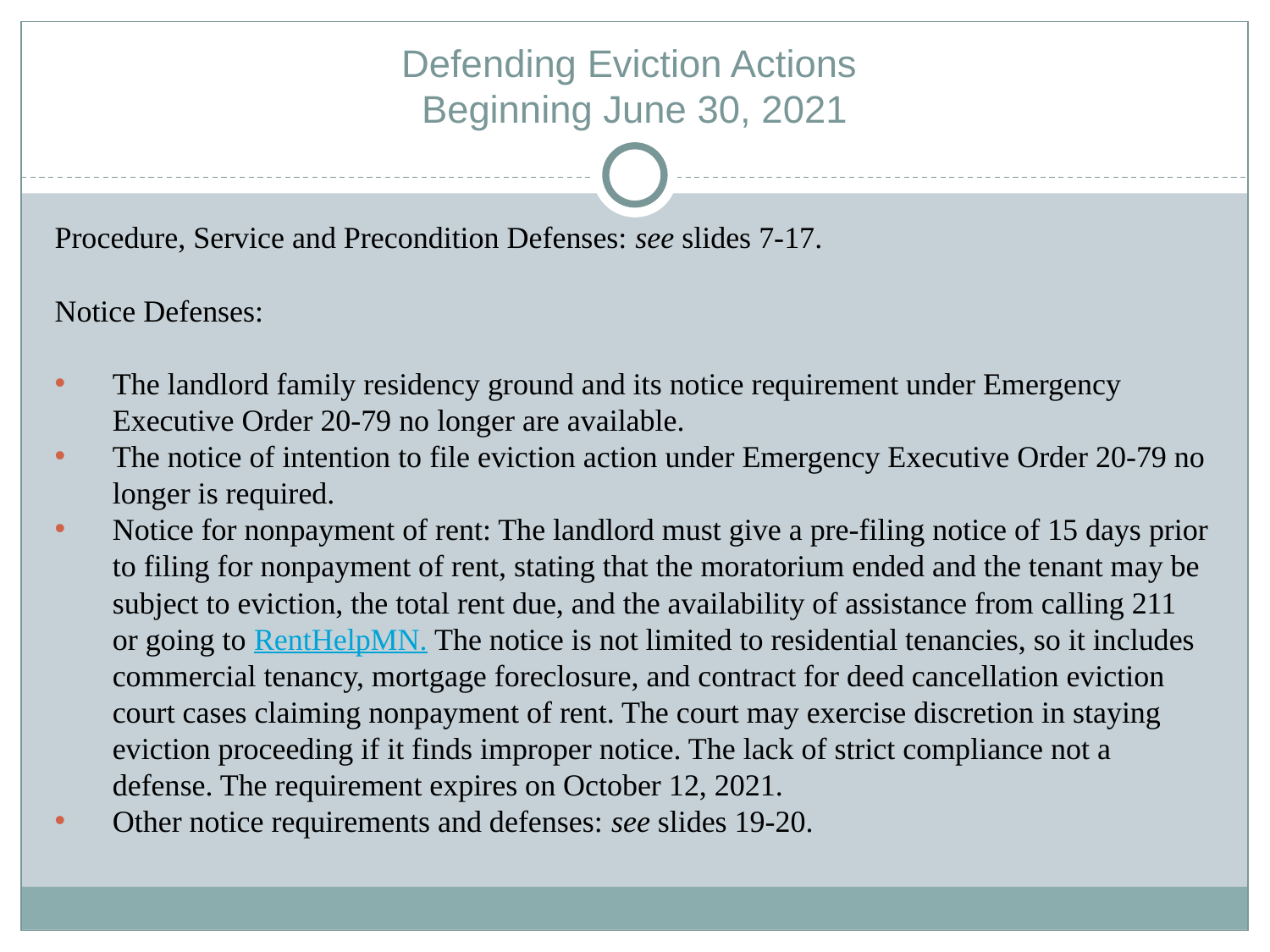

# Defending Eviction Actions Beginning June 30, 2021
Procedure, Service and Precondition Defenses: see slides 7-17.

Notice Defenses:

The landlord family residency ground and its notice requirement under Emergency Executive Order 20-79 no longer are available.
The notice of intention to file eviction action under Emergency Executive Order 20-79 no longer is required.
Notice for nonpayment of rent: The landlord must give a pre-filing notice of 15 days prior to filing for nonpayment of rent, stating that the moratorium ended and the tenant may be subject to eviction, the total rent due, and the availability of assistance from calling 211 or going to RentHelpMN. The notice is not limited to residential tenancies, so it includes commercial tenancy, mortgage foreclosure, and contract for deed cancellation eviction court cases claiming nonpayment of rent. The court may exercise discretion in staying eviction proceeding if it finds improper notice. The lack of strict compliance not a defense. The requirement expires on October 12, 2021.
Other notice requirements and defenses: see slides 19-20.